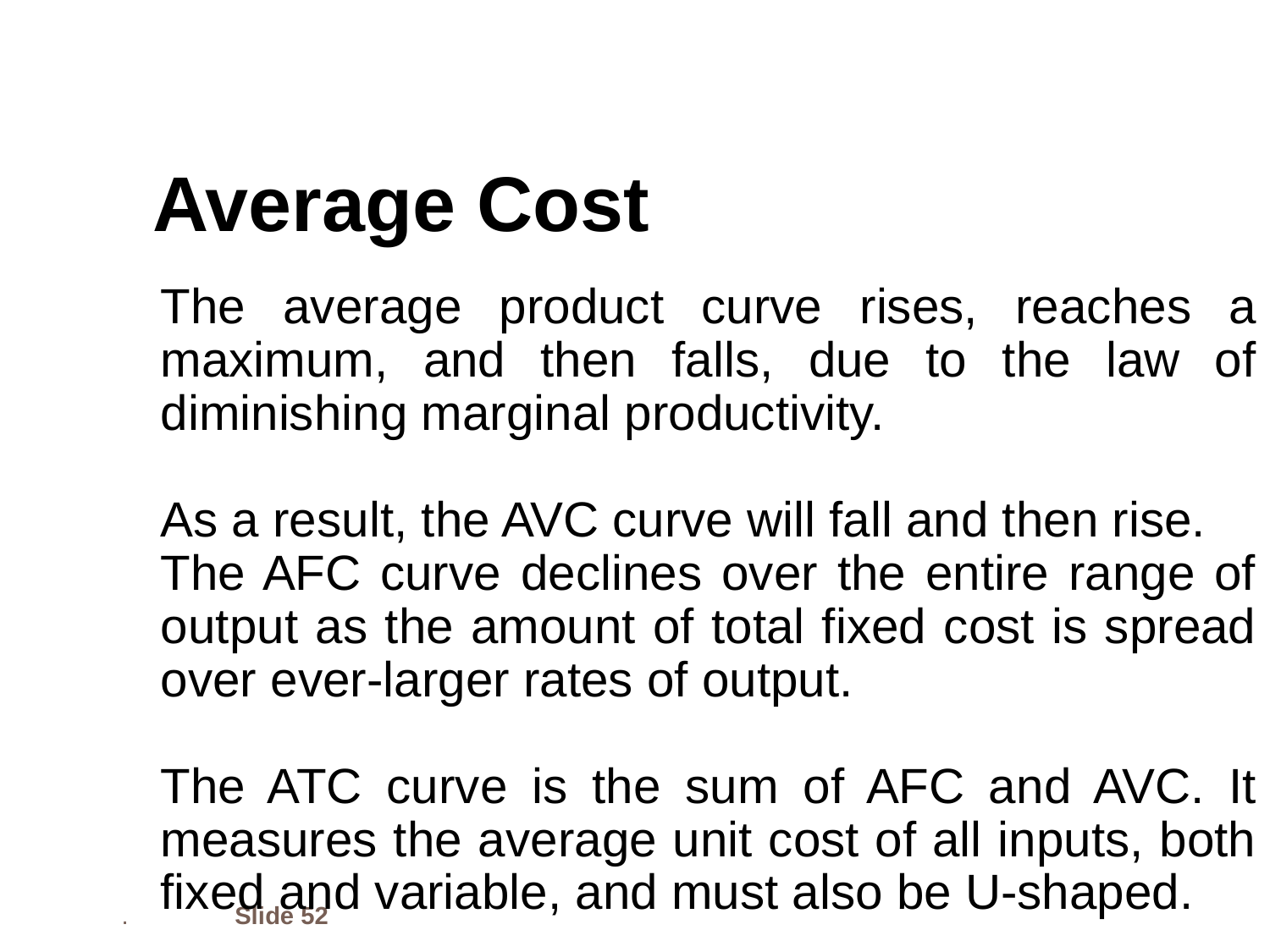

Average Cost
The average product curve rises, reaches a maximum, and then falls, due to the law of diminishing marginal productivity.

As a result, the AVC curve will fall and then rise.
The AFC curve declines over the entire range of output as the amount of total fixed cost is spread over ever-larger rates of output.

The ATC curve is the sum of AFC and AVC. It measures the average unit cost of all inputs, both fixed and variable, and must also be U-shaped.
  .	Slide 52